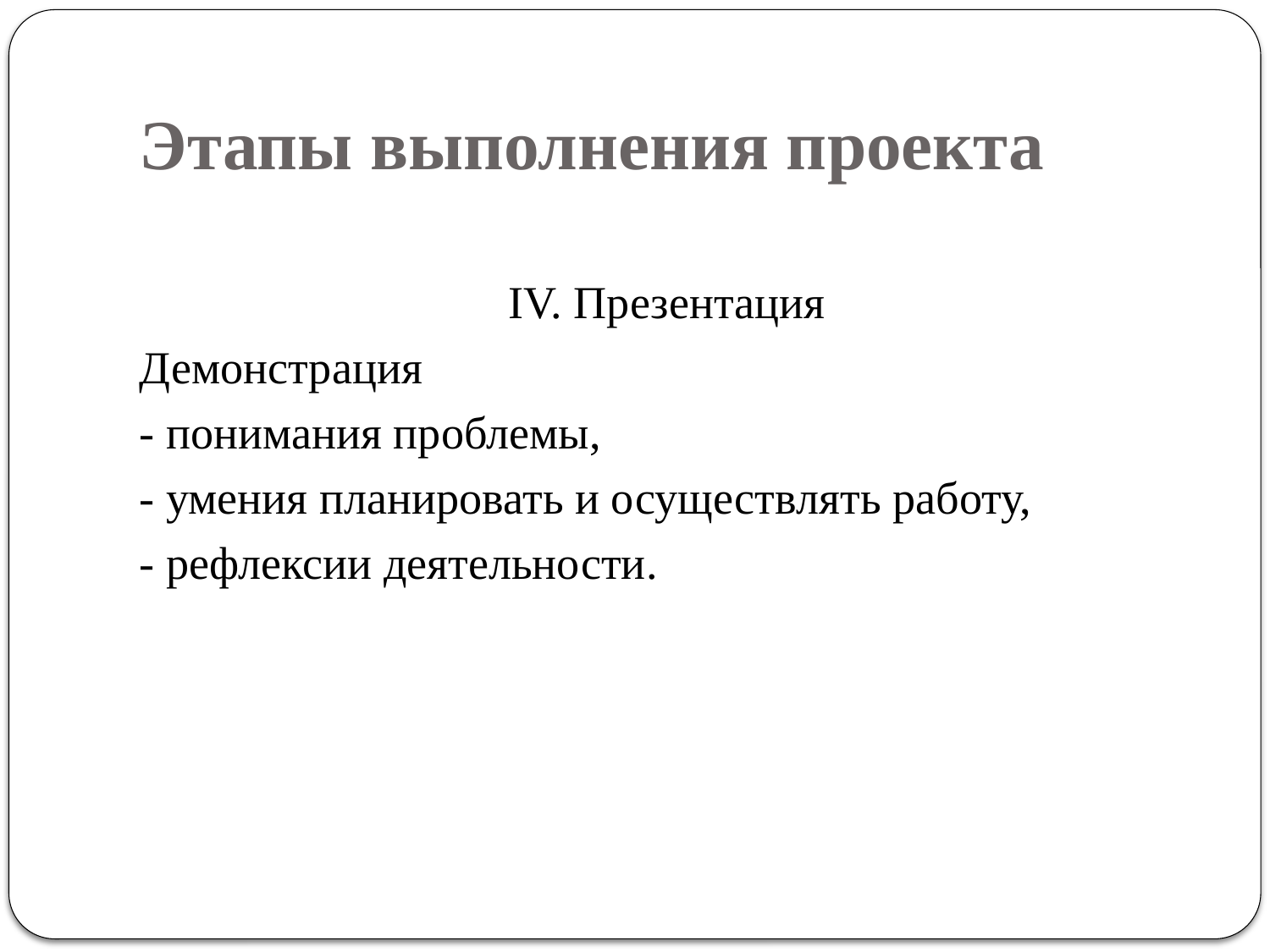

# Этапы выполнения проекта
 ​
IV. Презентация​
Демонстрация ​
- понимания проблемы,​
- умения планировать и осуществлять работу,​
- рефлексии деятельности.​